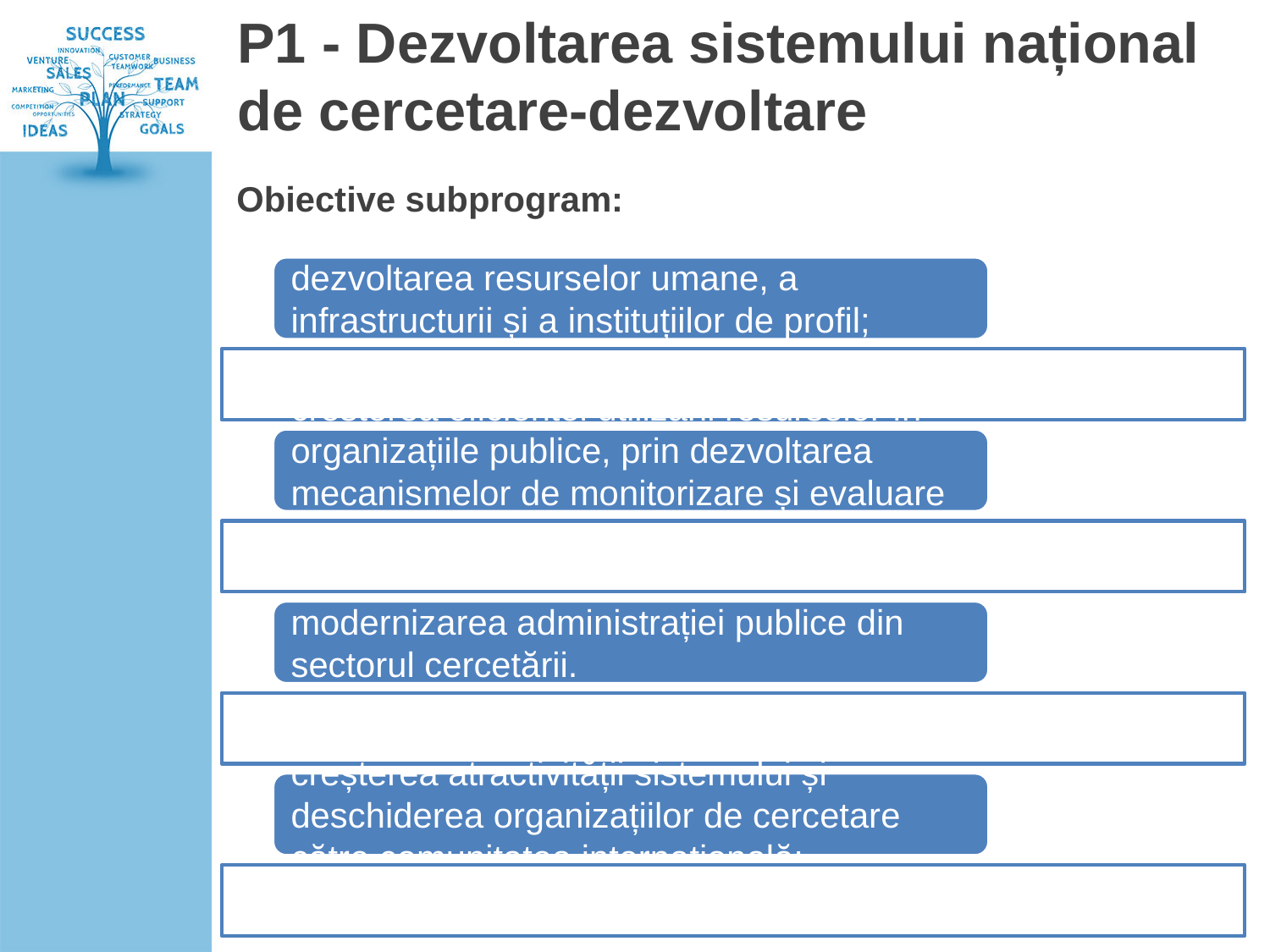

# P1 - Dezvoltarea sistemului național  de cercetare-dezvoltare
Obiective subprogram:
dezvoltarea resurselor umane, a infrastructurii și a instituțiilor de profil;
creșterea eficienței utilizării resurselor în organizațiile publice, prin dezvoltarea mecanismelor de monitorizare și evaluare a calității și relevanței activităților CDI;
creșterea atractivității sistemului și deschiderea organizațiilor de cercetare către comunitatea internațională;
modernizarea administrației publice din sectorul cercetării.